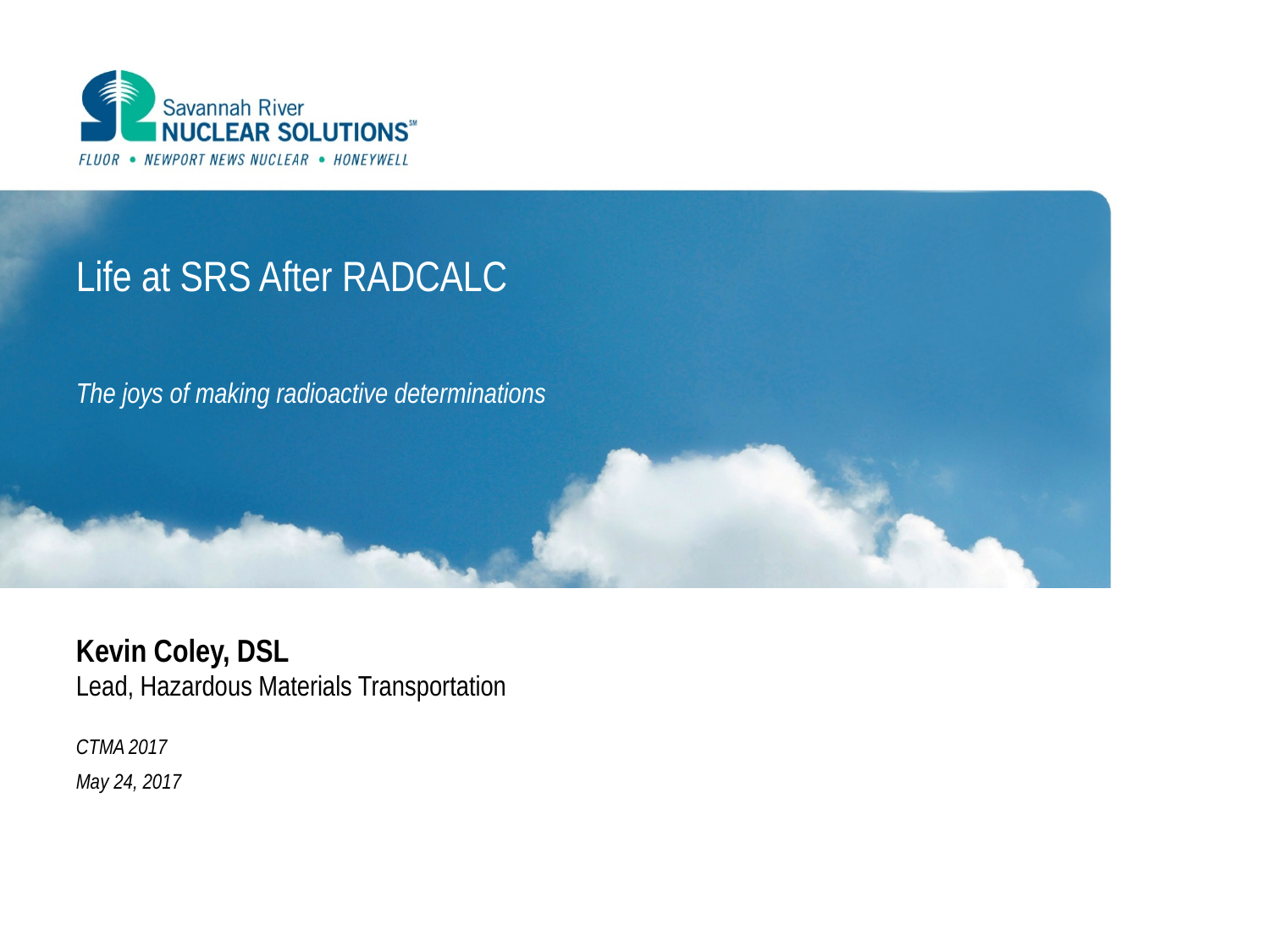

Life at SRS After RADCALC
The joys of making radioactive determinations
Kevin Coley, DSL
Lead, Hazardous Materials Transportation
CTMA 2017
May 24, 2017